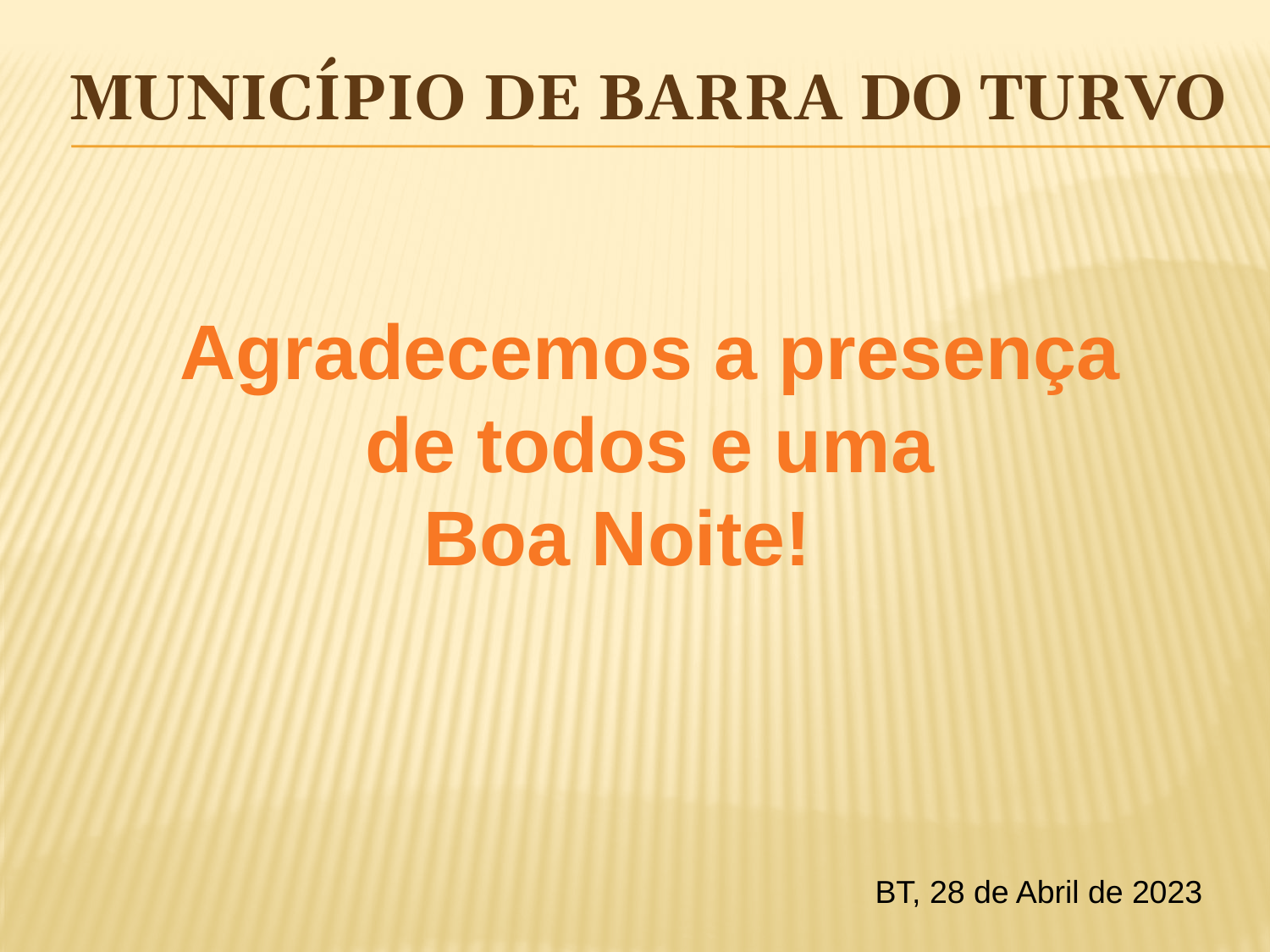

# MUNICÍPIO DE BARRA DO TURVO
Agradecemos a presença
de todos e uma
Boa Noite!
BT, 28 de Abril de 2023